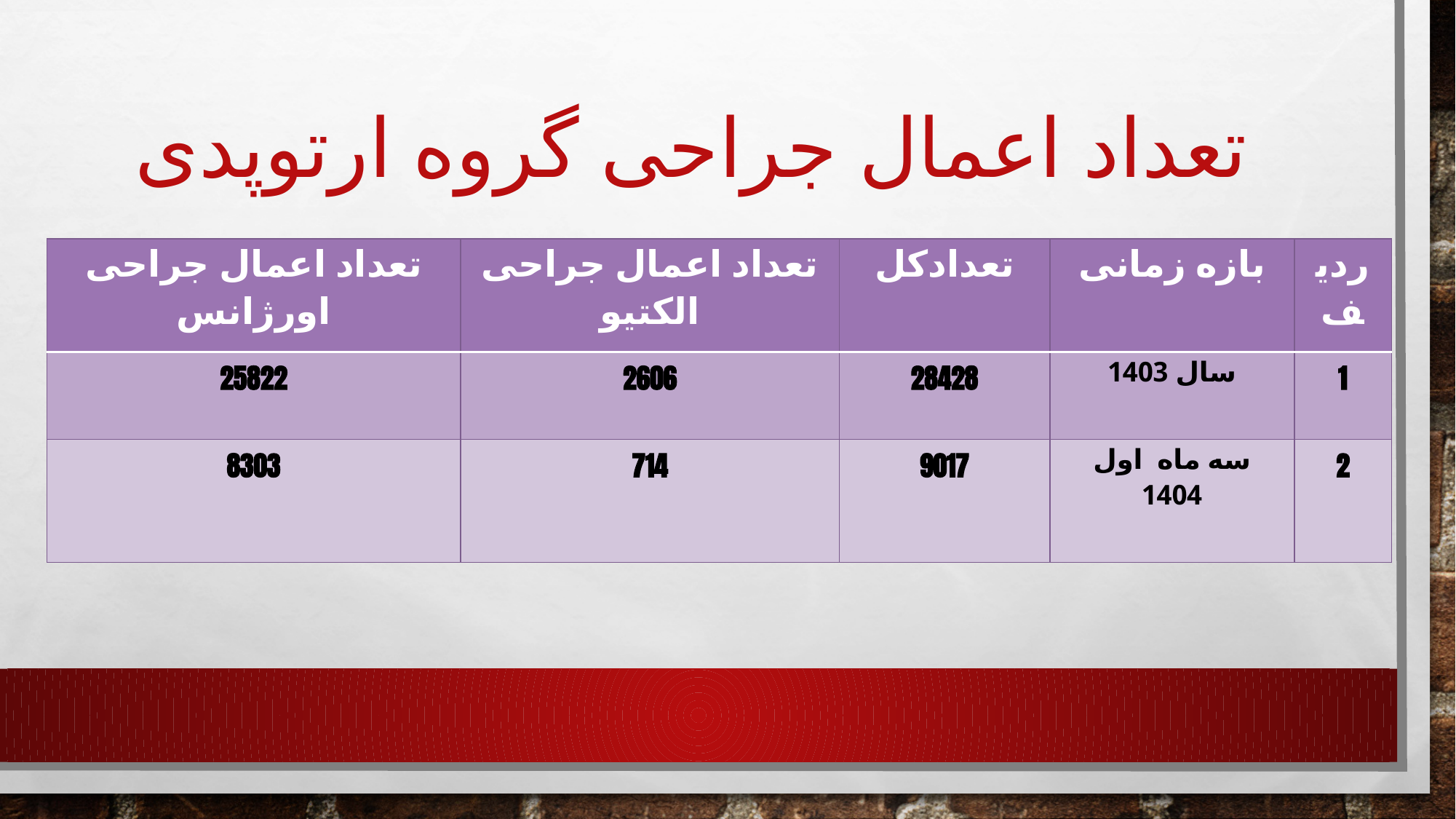

# تعداد اعمال جراحی گروه ارتوپدی
| تعداد اعمال جراحی اورژانس | تعداد اعمال جراحی الکتیو | تعدادکل | بازه زمانی | ردیف |
| --- | --- | --- | --- | --- |
| 25822 | 2606 | 28428 | سال 1403 | 1 |
| 8303 | 714 | 9017 | سه ماه اول 1404 | 2 |